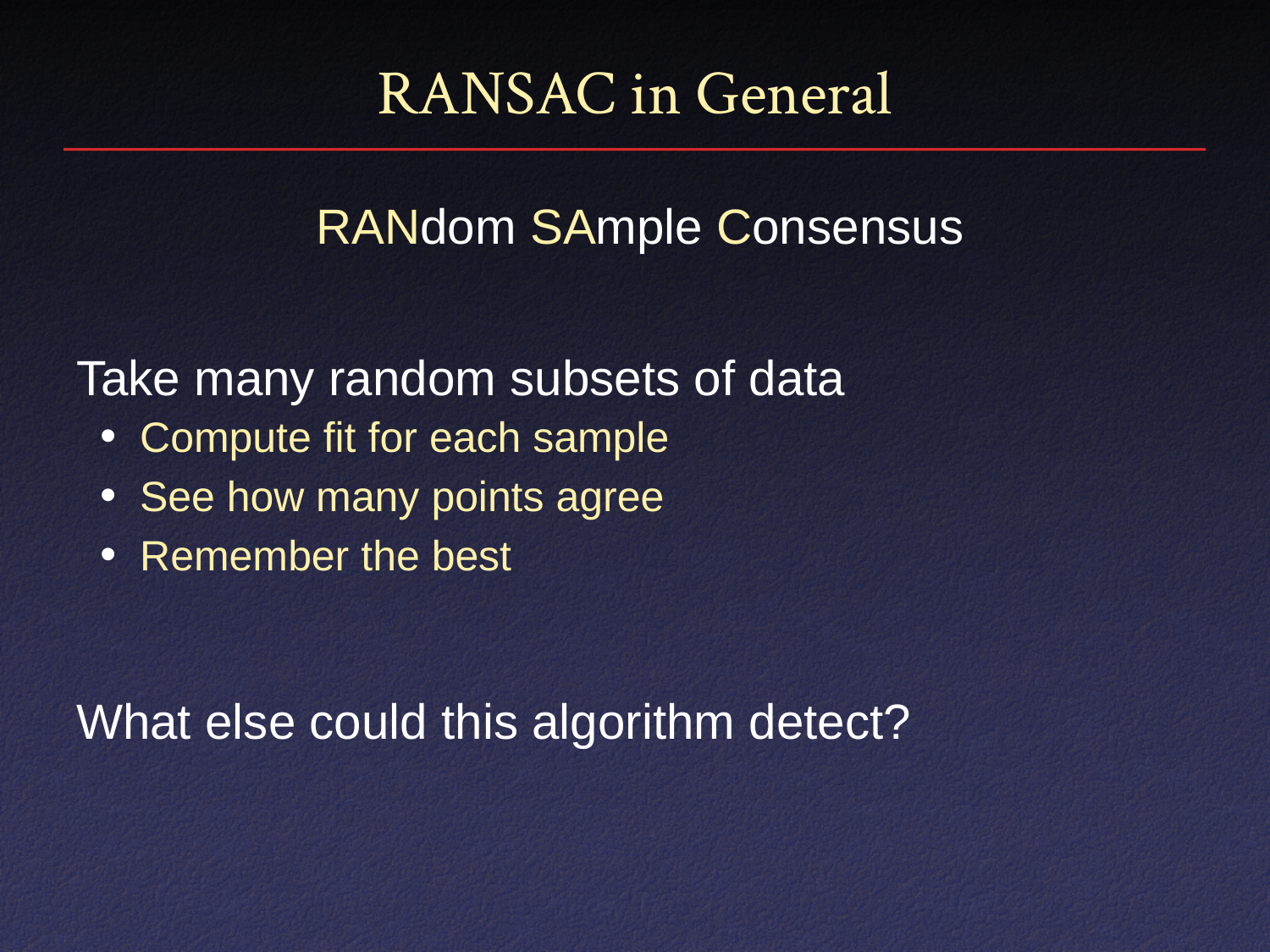

# RANSAC in General
RANdom SAmple Consensus
Take many random subsets of data
Compute fit for each sample
See how many points agree
Remember the best

What else could this algorithm detect?